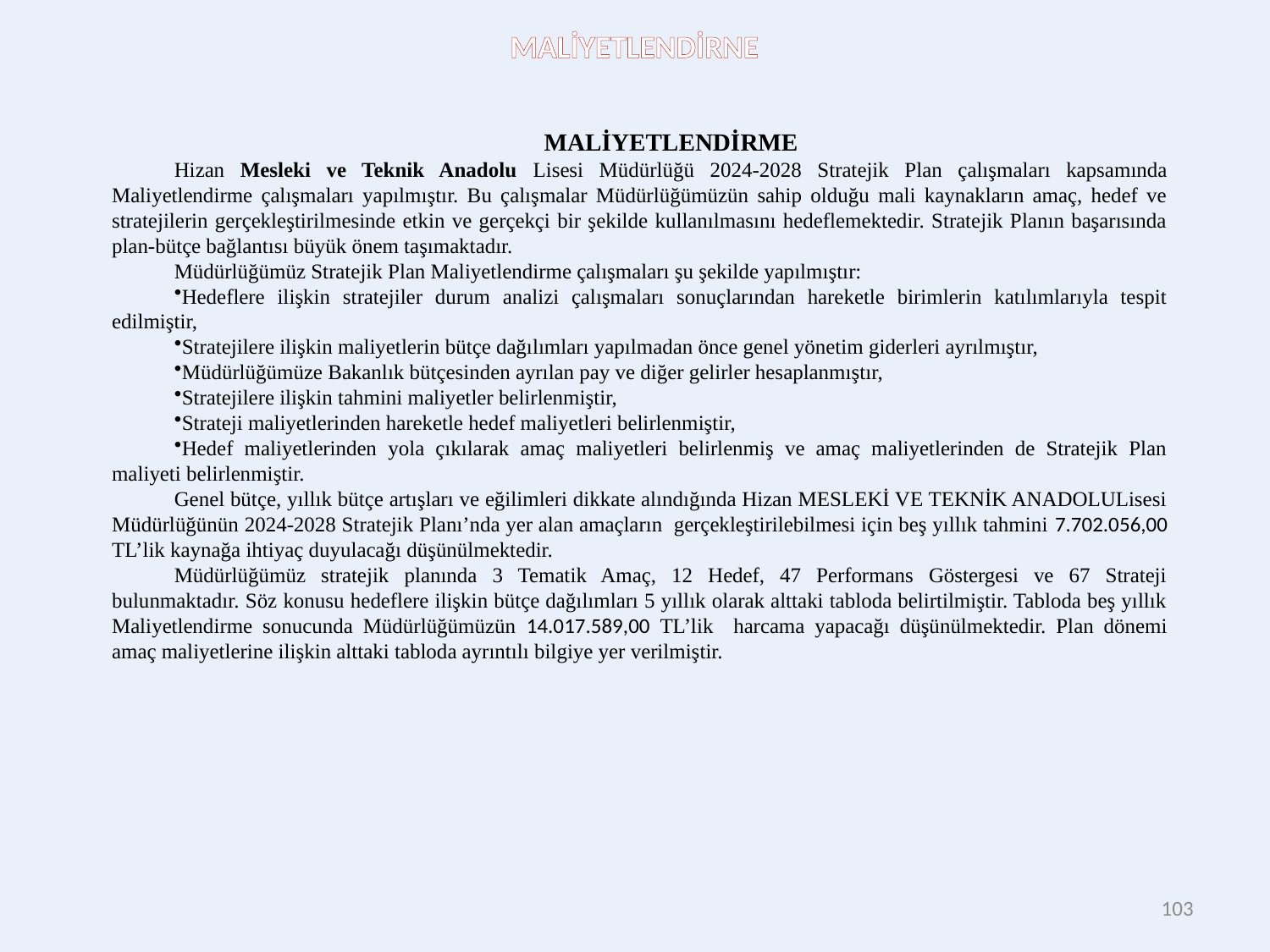

MALİYETLENDİRNE
MALİYETLENDİRME
Hizan Mesleki ve Teknik Anadolu Lisesi Müdürlüğü 2024-2028 Stratejik Plan çalışmaları kapsamında Maliyetlendirme çalışmaları yapılmıştır. Bu çalışmalar Müdürlüğümüzün sahip olduğu mali kaynakların amaç, hedef ve stratejilerin gerçekleştirilmesinde etkin ve gerçekçi bir şekilde kullanılmasını hedeflemektedir. Stratejik Planın başarısında plan-bütçe bağlantısı büyük önem taşımaktadır.
Müdürlüğümüz Stratejik Plan Maliyetlendirme çalışmaları şu şekilde yapılmıştır:
Hedeflere ilişkin stratejiler durum analizi çalışmaları sonuçlarından hareketle birimlerin katılımlarıyla tespit edilmiştir,
Stratejilere ilişkin maliyetlerin bütçe dağılımları yapılmadan önce genel yönetim giderleri ayrılmıştır,
Müdürlüğümüze Bakanlık bütçesinden ayrılan pay ve diğer gelirler hesaplanmıştır,
Stratejilere ilişkin tahmini maliyetler belirlenmiştir,
Strateji maliyetlerinden hareketle hedef maliyetleri belirlenmiştir,
Hedef maliyetlerinden yola çıkılarak amaç maliyetleri belirlenmiş ve amaç maliyetlerinden de Stratejik Plan maliyeti belirlenmiştir.
Genel bütçe, yıllık bütçe artışları ve eğilimleri dikkate alındığında Hizan MESLEKİ VE TEKNİK ANADOLULisesi Müdürlüğünün 2024-2028 Stratejik Planı’nda yer alan amaçların  gerçekleştirilebilmesi için beş yıllık tahmini 7.702.056,00 TL’lik kaynağa ihtiyaç duyulacağı düşünülmektedir.
Müdürlüğümüz stratejik planında 3 Tematik Amaç, 12 Hedef, 47 Performans Göstergesi ve 67 Strateji bulunmaktadır. Söz konusu hedeflere ilişkin bütçe dağılımları 5 yıllık olarak alttaki tabloda belirtilmiştir. Tabloda beş yıllık Maliyetlendirme sonucunda Müdürlüğümüzün 14.017.589,00 TL’lik  harcama yapacağı düşünülmektedir. Plan dönemi amaç maliyetlerine ilişkin alttaki tabloda ayrıntılı bilgiye yer verilmiştir.
103